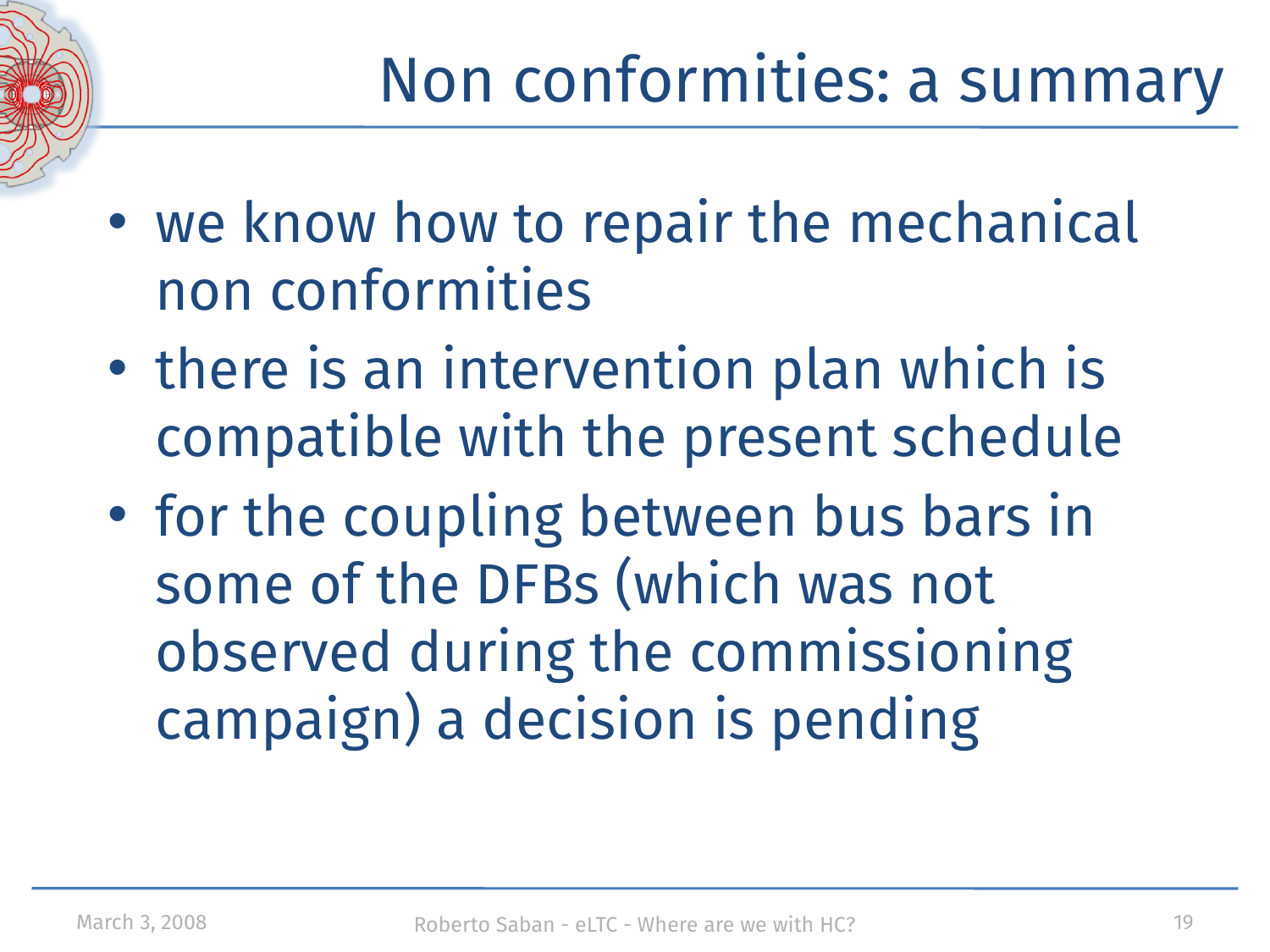

# Non conformities: a summary
we know how to repair the mechanical non conformities
there is an intervention plan which is compatible with the present schedule
for the coupling between bus bars in some of the DFBs (which was not observed during the commissioning campaign) a decision is pending

March 3, 2008
Roberto Saban - eLTC - Where are we with HC?
19